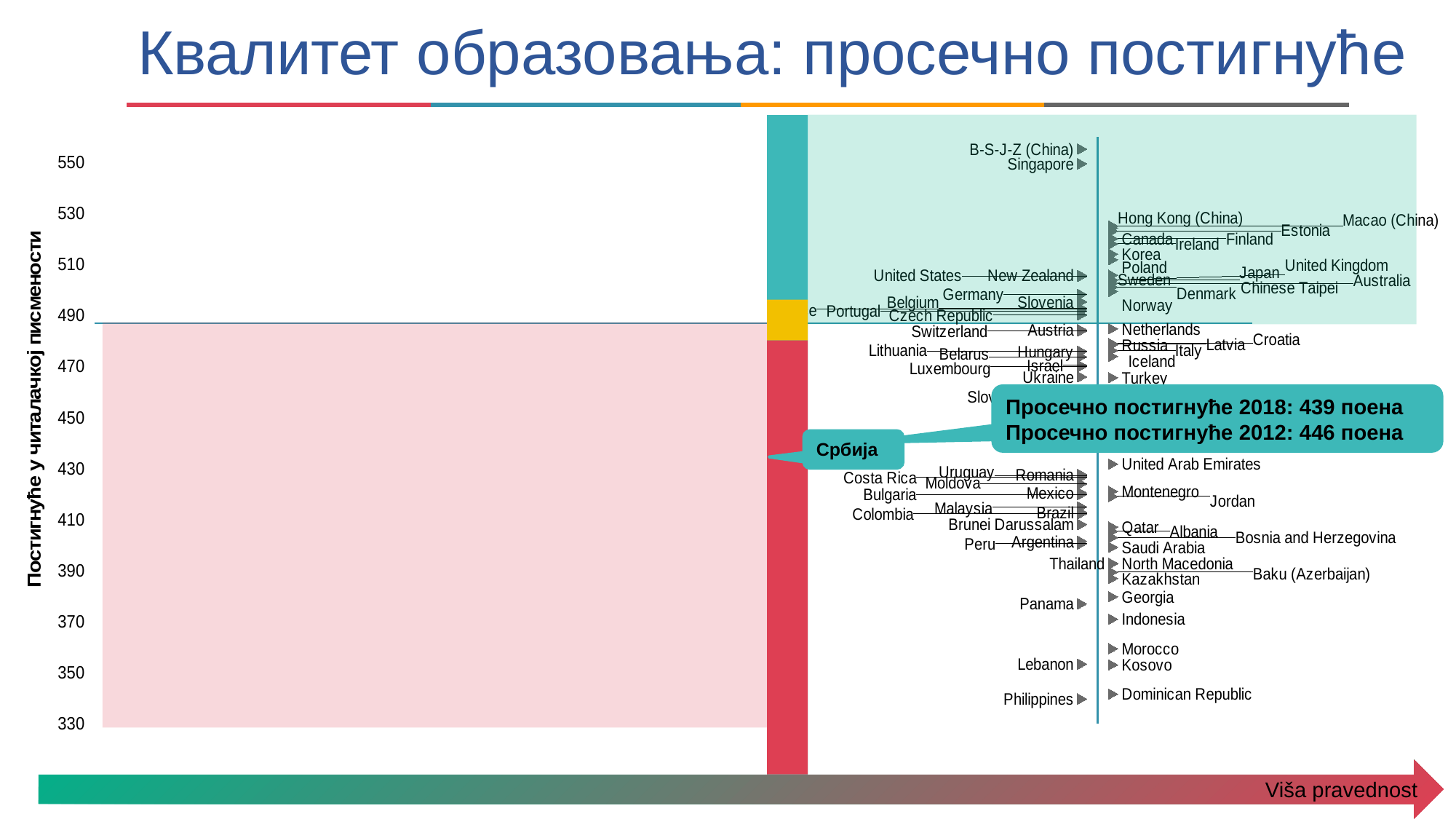

# Квалитет образовања: просечно постигнуће
Viša pravednost

### Chart

| Category | Strength of the relationship between performance and socio-economic status is below the average |
|---|---|
Просечно постигнуће 2018: 439 поена
Просечно постигнуће 2012: 446 поена
Србија